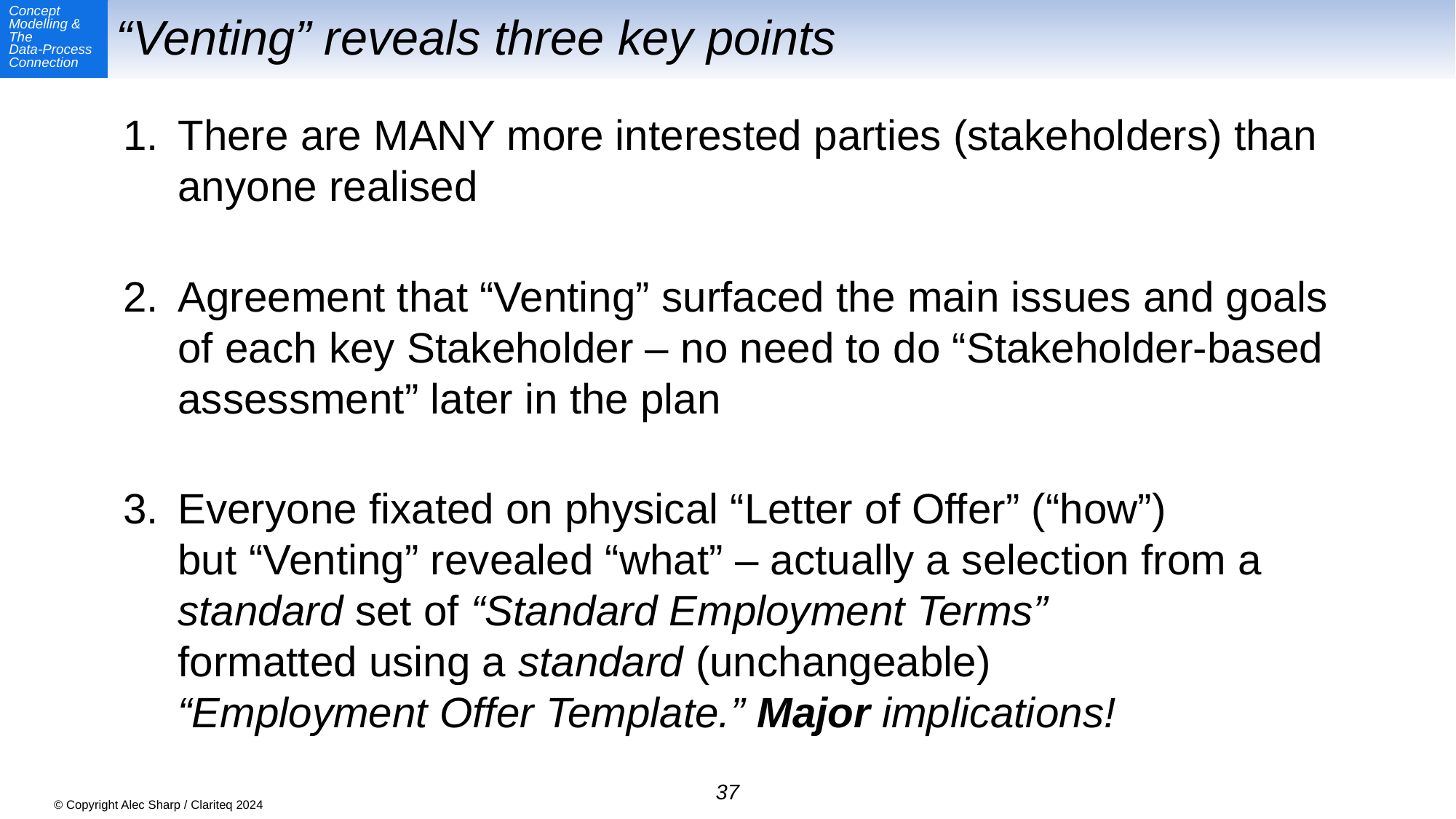

# “Venting” reveals three key points
There are MANY more interested parties (stakeholders) than anyone realised
Agreement that “Venting” surfaced the main issues and goals of each key Stakeholder – no need to do “Stakeholder-based assessment” later in the plan
Everyone fixated on physical “Letter of Offer” (“how”)
but “Venting” revealed “what” – actually a selection from a standard set of “Standard Employment Terms”
formatted using a standard (unchangeable)
“Employment Offer Template.” Major implications!